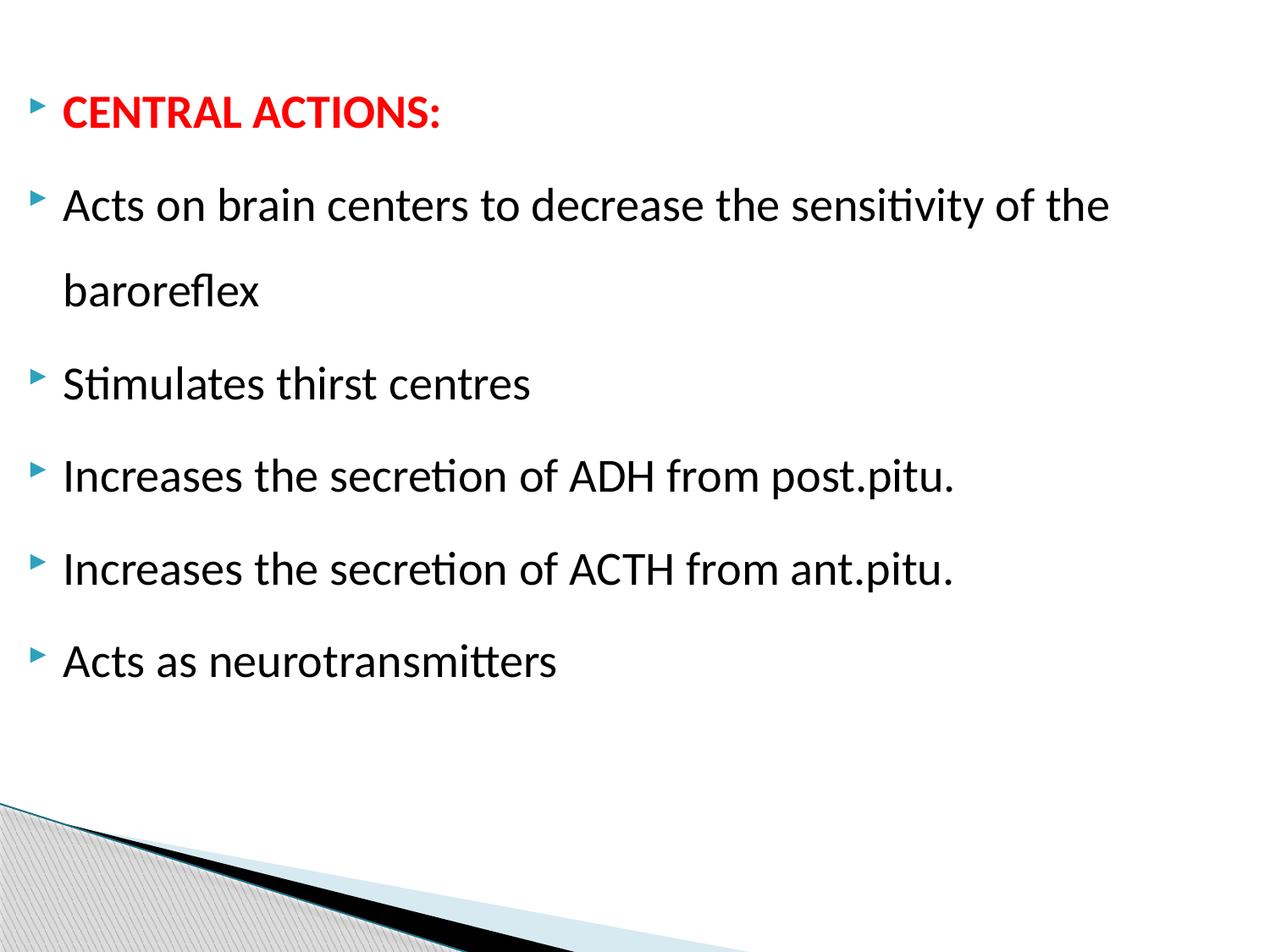

CENTRAL ACTIONS:
Acts on brain centers to decrease the sensitivity of the baroreflex
Stimulates thirst centres
Increases the secretion of ADH from post.pitu.
Increases the secretion of ACTH from ant.pitu.
Acts as neurotransmitters